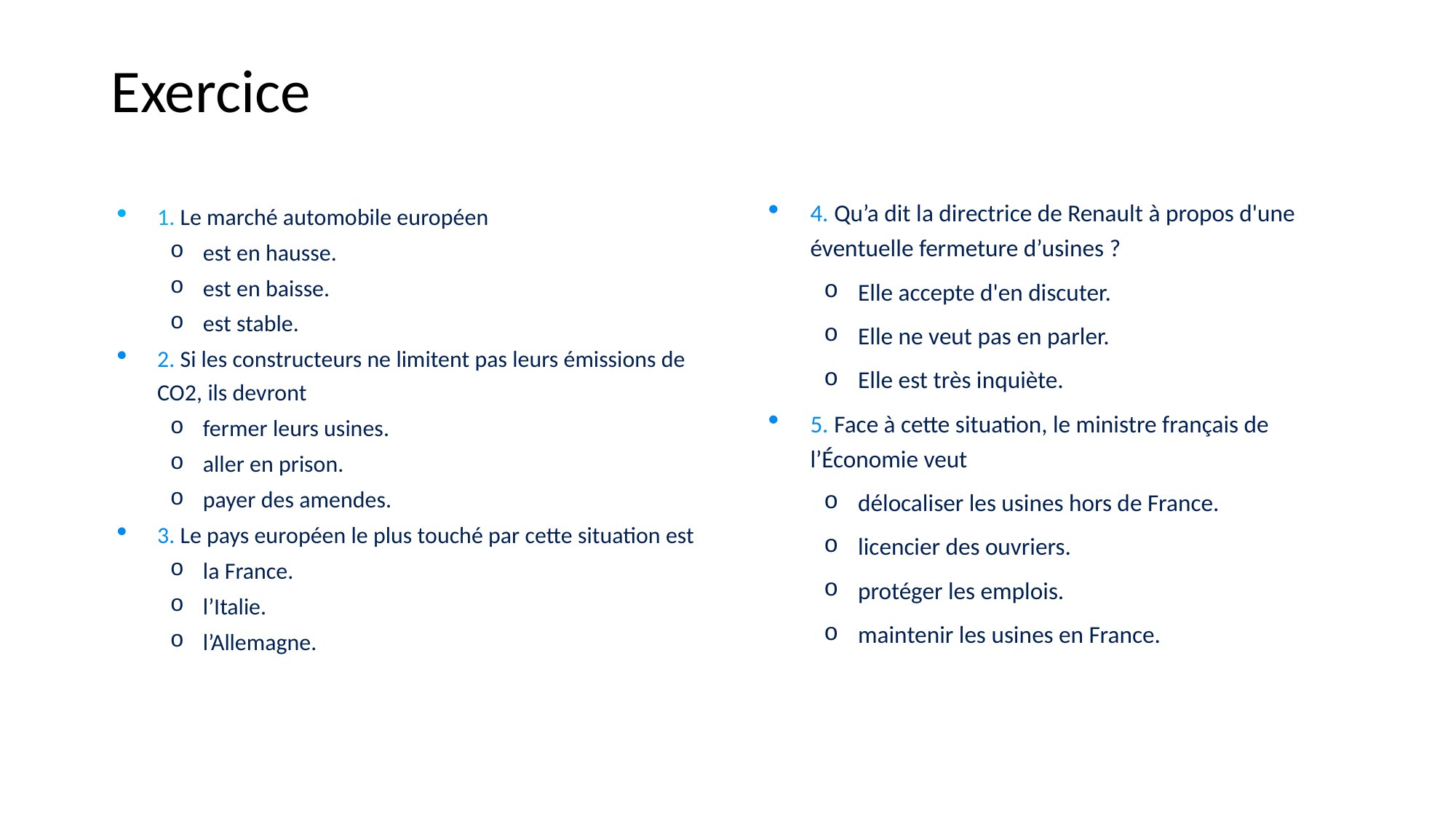

# Exercice
4. Qu’a dit la directrice de Renault à propos d'une éventuelle fermeture d’usines ?
Elle accepte d'en discuter.
Elle ne veut pas en parler.
Elle est très inquiète.
5. Face à cette situation, le ministre français de l’Économie veut
délocaliser les usines hors de France.
licencier des ouvriers.
protéger les emplois.
maintenir les usines en France.
1. Le marché automobile européen
est en hausse.
est en baisse.
est stable.
2. Si les constructeurs ne limitent pas leurs émissions de CO2, ils devront
fermer leurs usines.
aller en prison.
payer des amendes.
3. Le pays européen le plus touché par cette situation est
la France.
l’Italie.
l’Allemagne.